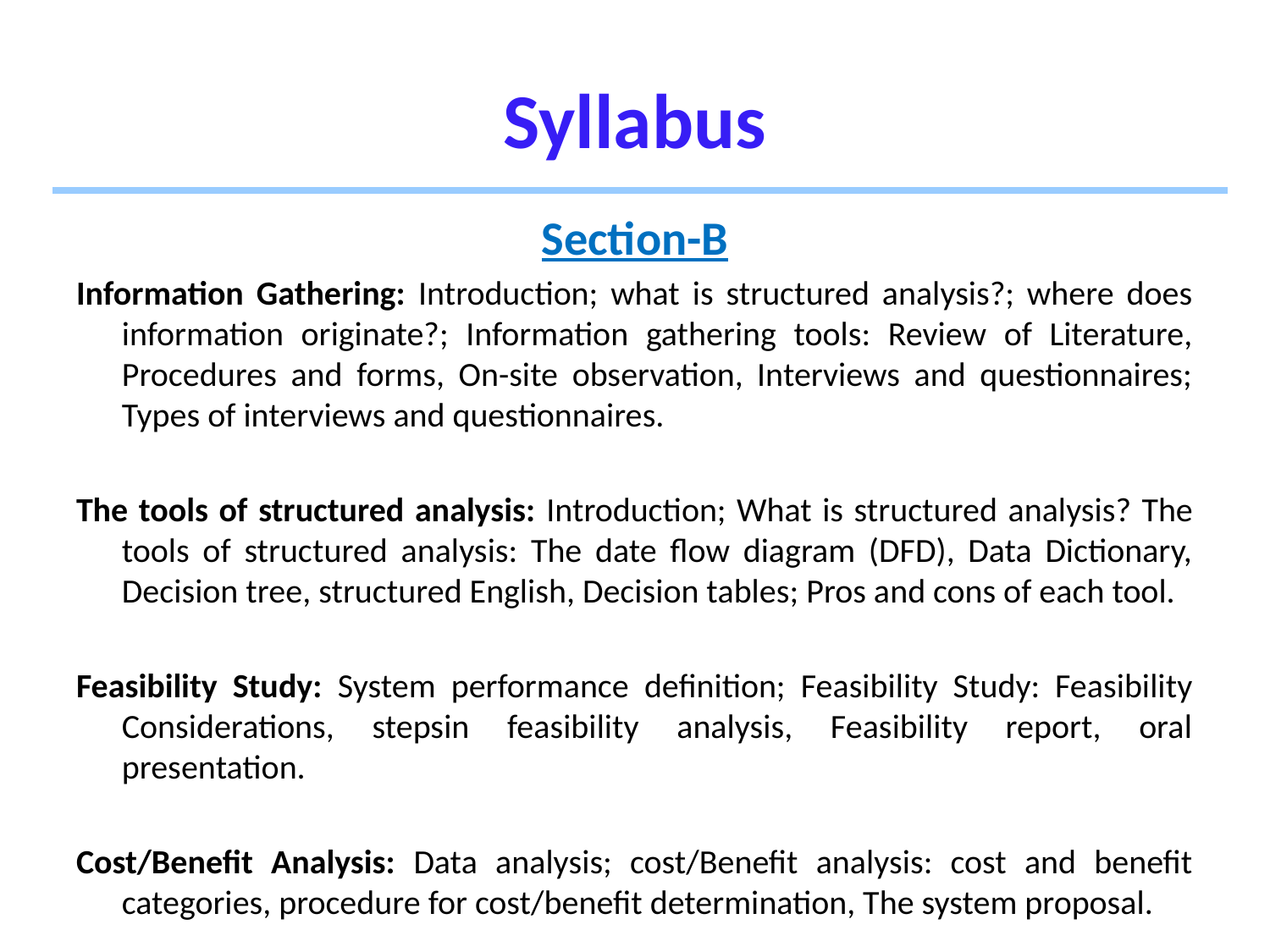

# Syllabus
Section-B
Information Gathering: Introduction; what is structured analysis?; where does information originate?; Information gathering tools: Review of Literature, Procedures and forms, On-site observation, Interviews and questionnaires; Types of interviews and questionnaires.

The tools of structured analysis: Introduction; What is structured analysis? The tools of structured analysis: The date flow diagram (DFD), Data Dictionary, Decision tree, structured English, Decision tables; Pros and cons of each tool.

Feasibility Study: System performance definition; Feasibility Study: Feasibility Considerations, stepsin feasibility analysis, Feasibility report, oral presentation.

Cost/Benefit Analysis: Data analysis; cost/Benefit analysis: cost and benefit categories, procedure for cost/benefit determination, The system proposal.